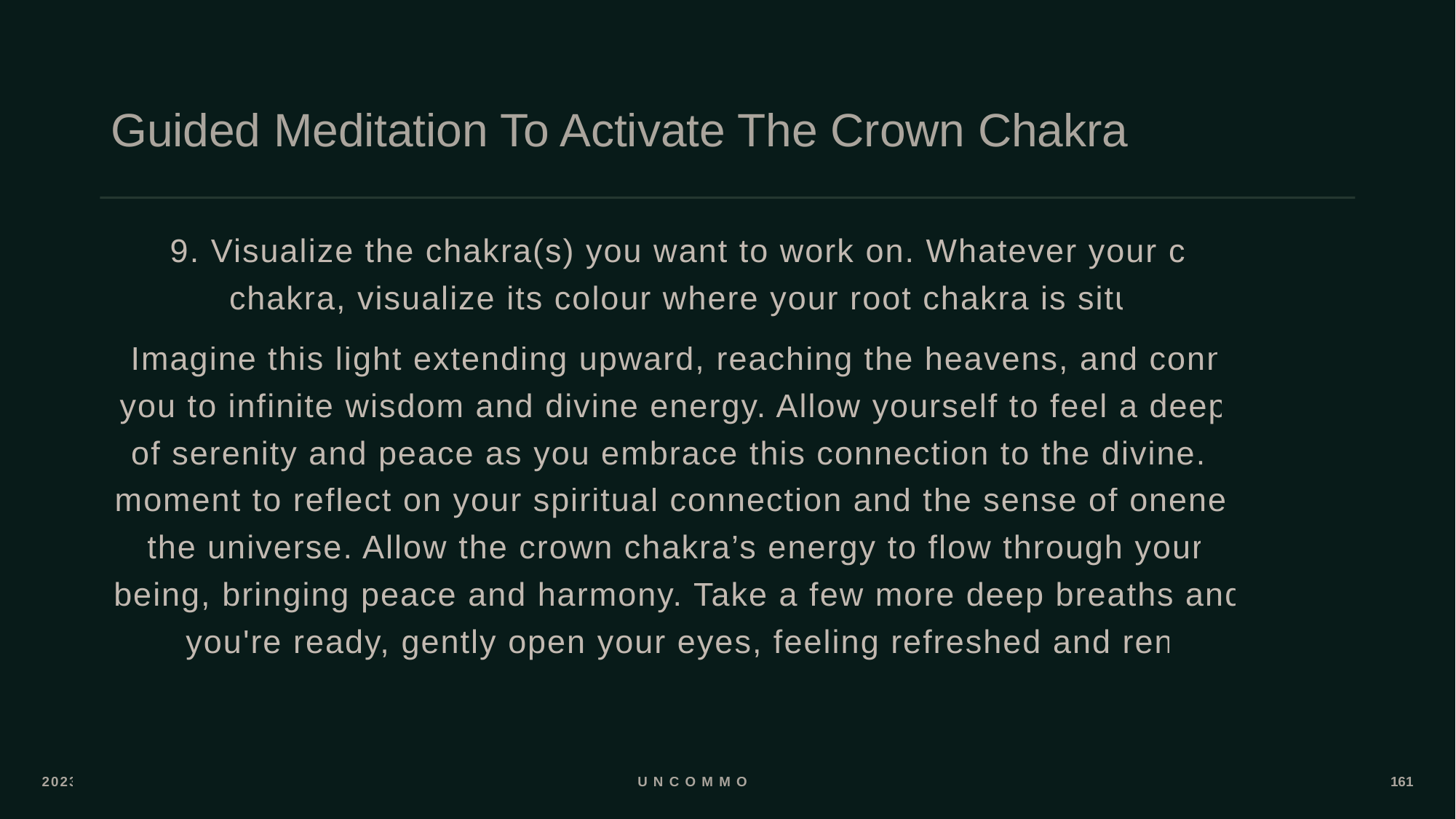

# Guided Meditation To Activate The Crown Chakra
9. Visualize the chakra(s) you want to work on. Whatever your chosen chakra, visualize its colour where your root chakra is situated.
Imagine this light extending upward, reaching the heavens, and connecting you to infinite wisdom and divine energy. Allow yourself to feel a deep sense of serenity and peace as you embrace this connection to the divine. Take a moment to reflect on your spiritual connection and the sense of oneness with the universe. Allow the crown chakra’s energy to flow through your entire being, bringing peace and harmony. Take a few more deep breaths and when you're ready, gently open your eyes, feeling refreshed and renewed.
2023
Uncommon ppl
161